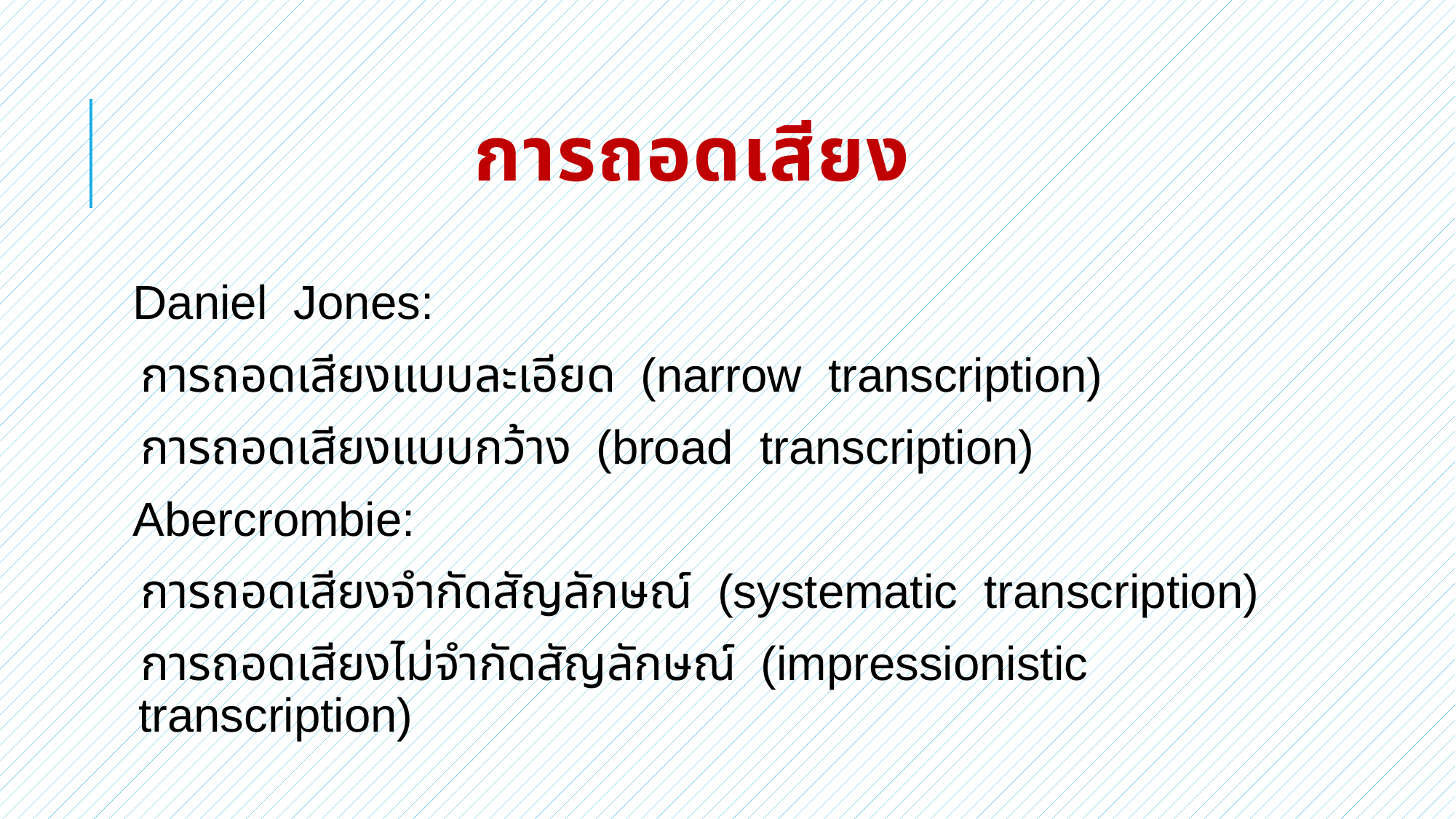

# การถอดเสียง
Daniel  Jones:
การถอดเสียงแบบละเอียด  (narrow  transcription)
การถอดเสียงแบบกว้าง  (broad  transcription)
Abercrombie:
การถอดเสียงจำกัดสัญลักษณ์  (systematic  transcription)
การถอดเสียงไม่จำกัดสัญลักษณ์  (impressionistic  transcription)